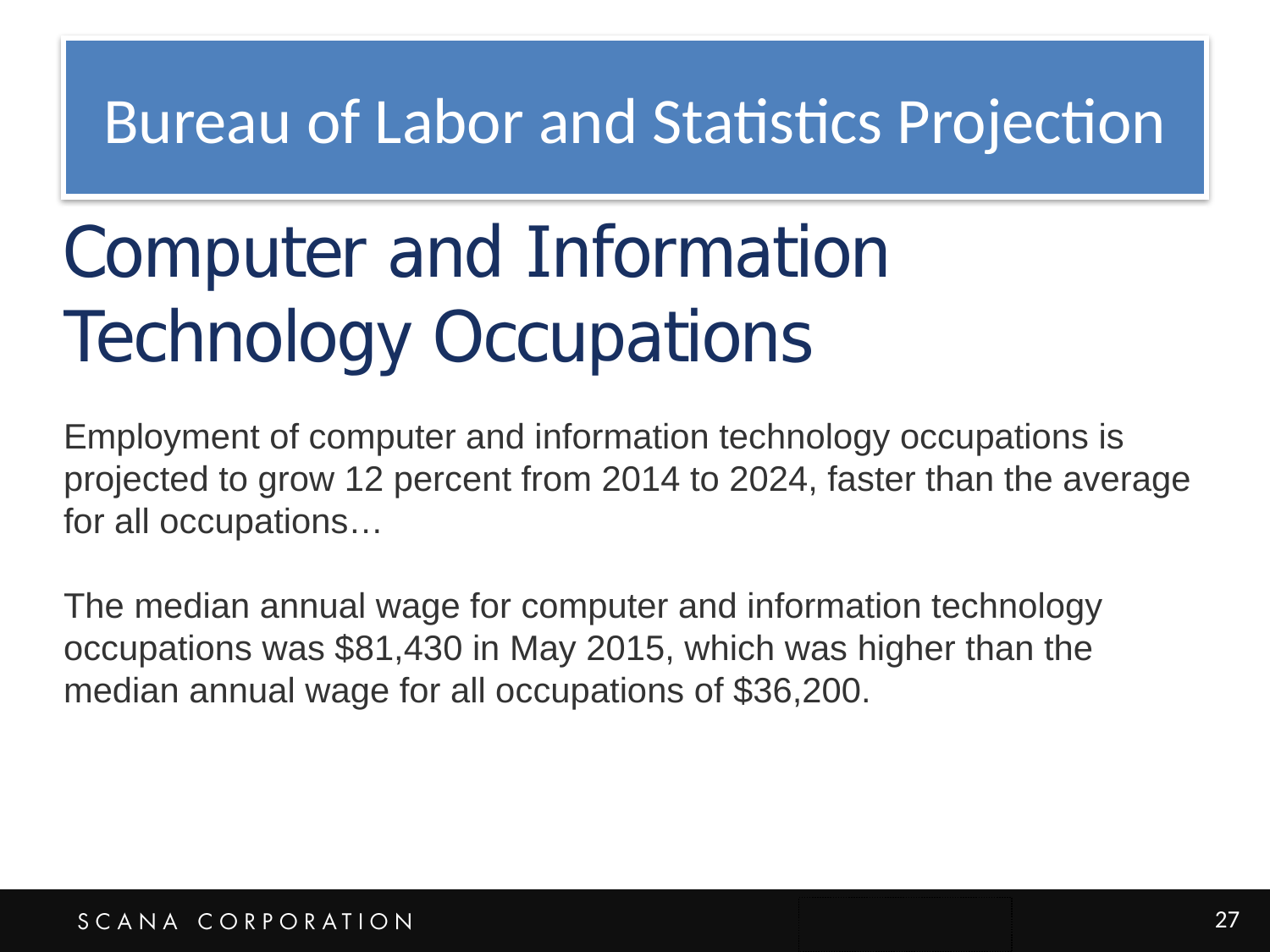

# Bureau of Labor and Statistics Projection
Computer and Information Technology Occupations

Employment of computer and information technology occupations is projected to grow 12 percent from 2014 to 2024, faster than the average for all occupations…

The median annual wage for computer and information technology occupations was $81,430 in May 2015, which was higher than the median annual wage for all occupations of $36,200.

27